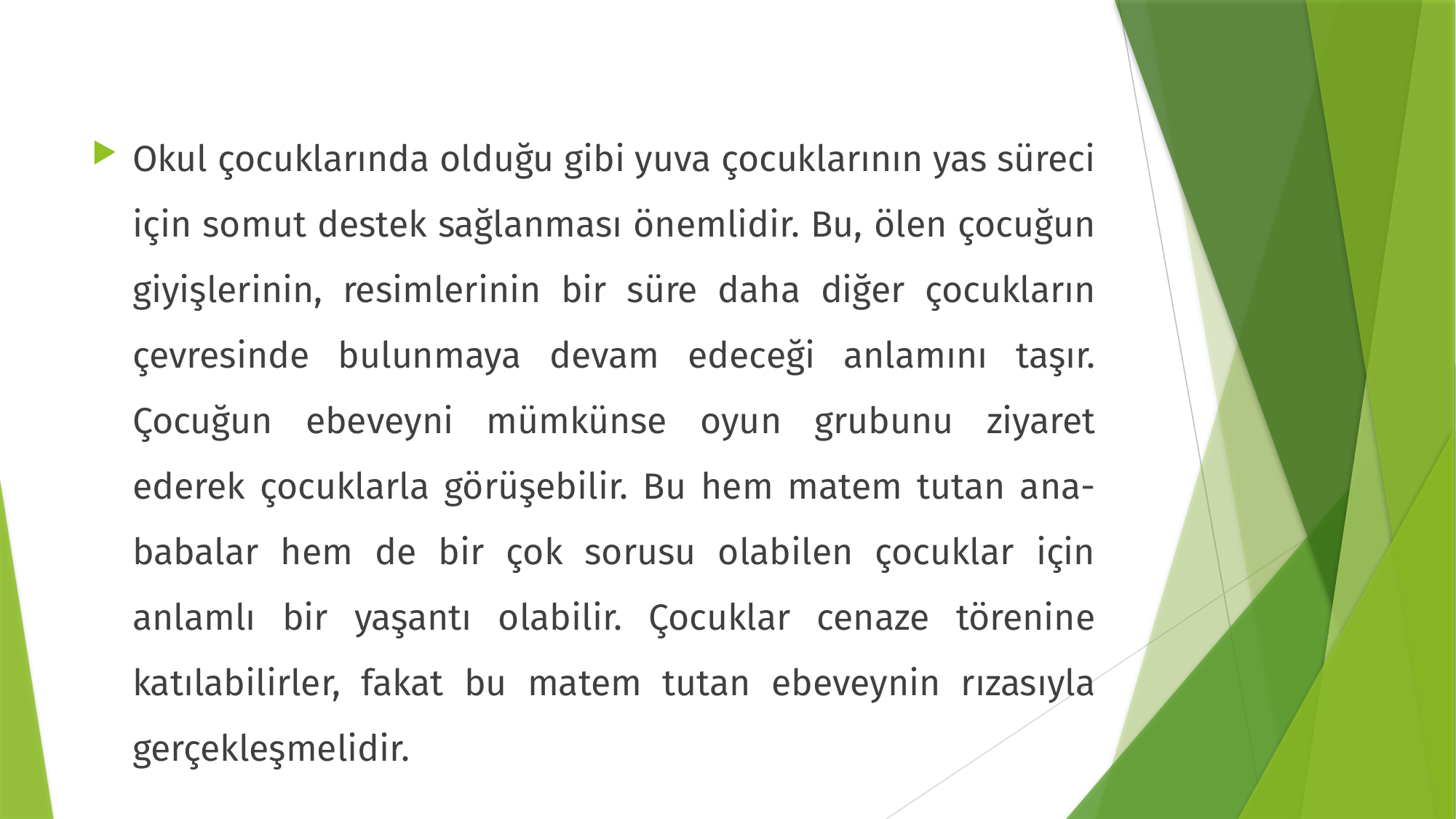

Okul çocuklarında olduğu gibi yuva çocuklarının yas süreci için somut destek sağlanması önemlidir. Bu, ölen çocuğun giyişlerinin, resimlerinin bir süre daha diğer çocukların çevresinde bulunmaya devam edeceği anlamını taşır. Çocuğun ebeveyni mümkünse oyun grubunu ziyaret ederek çocuklarla görüşebilir. Bu hem matem tutan ana-babalar hem de bir çok sorusu olabilen çocuklar için anlamlı bir yaşantı olabilir. Çocuklar cenaze törenine katılabilirler, fakat bu matem tutan ebeveynin rızasıyla gerçekleşmelidir.